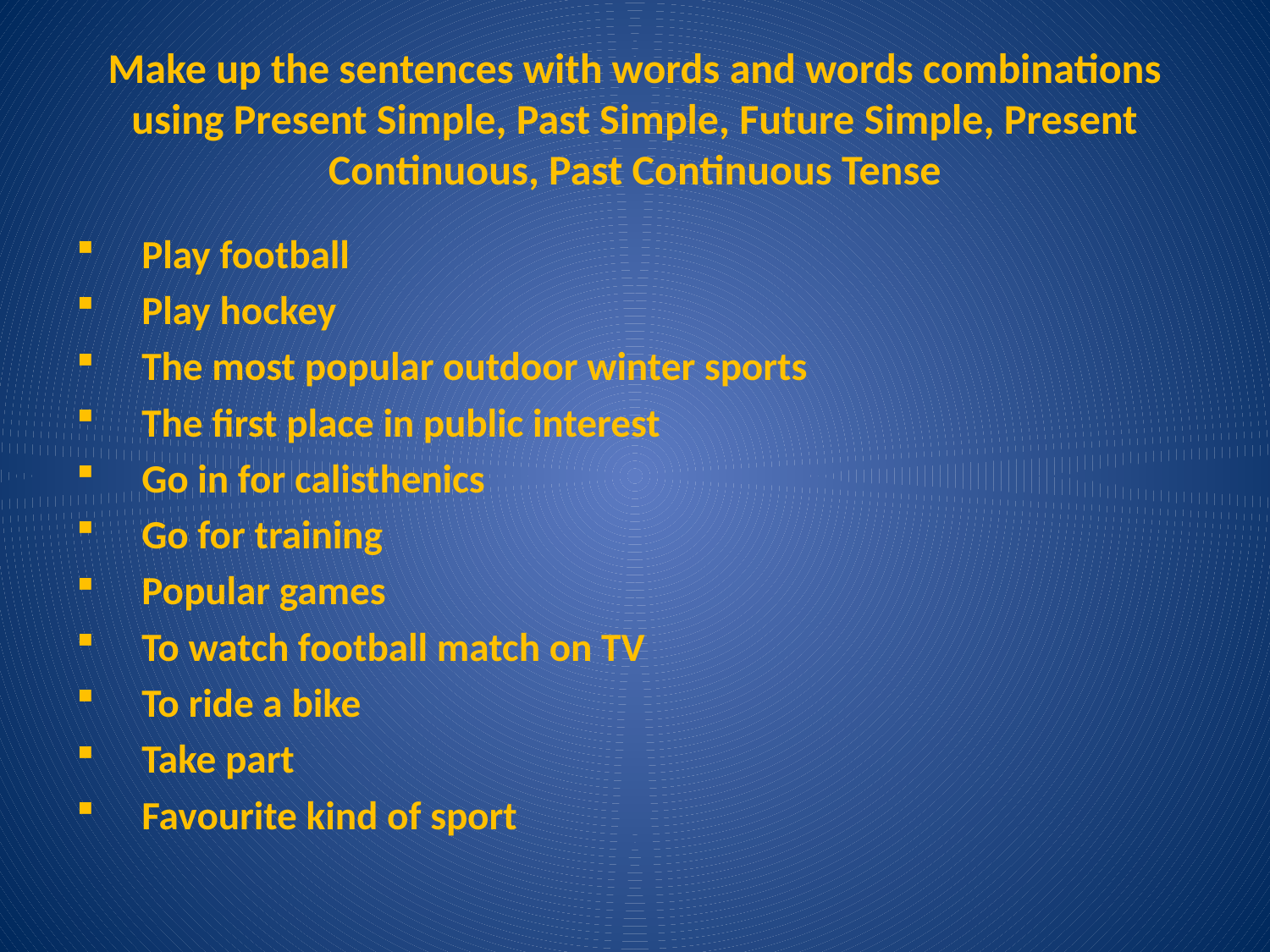

# Make up the sentences with words and words combinations using Present Simple, Past Simple, Future Simple, Present Continuous, Past Continuous Tense
Play football
Play hockey
The most popular outdoor winter sports
The first place in public interest
Go in for calisthenics
Go for training
Popular games
To watch football match on TV
To ride a bike
Take part
Favourite kind of sport